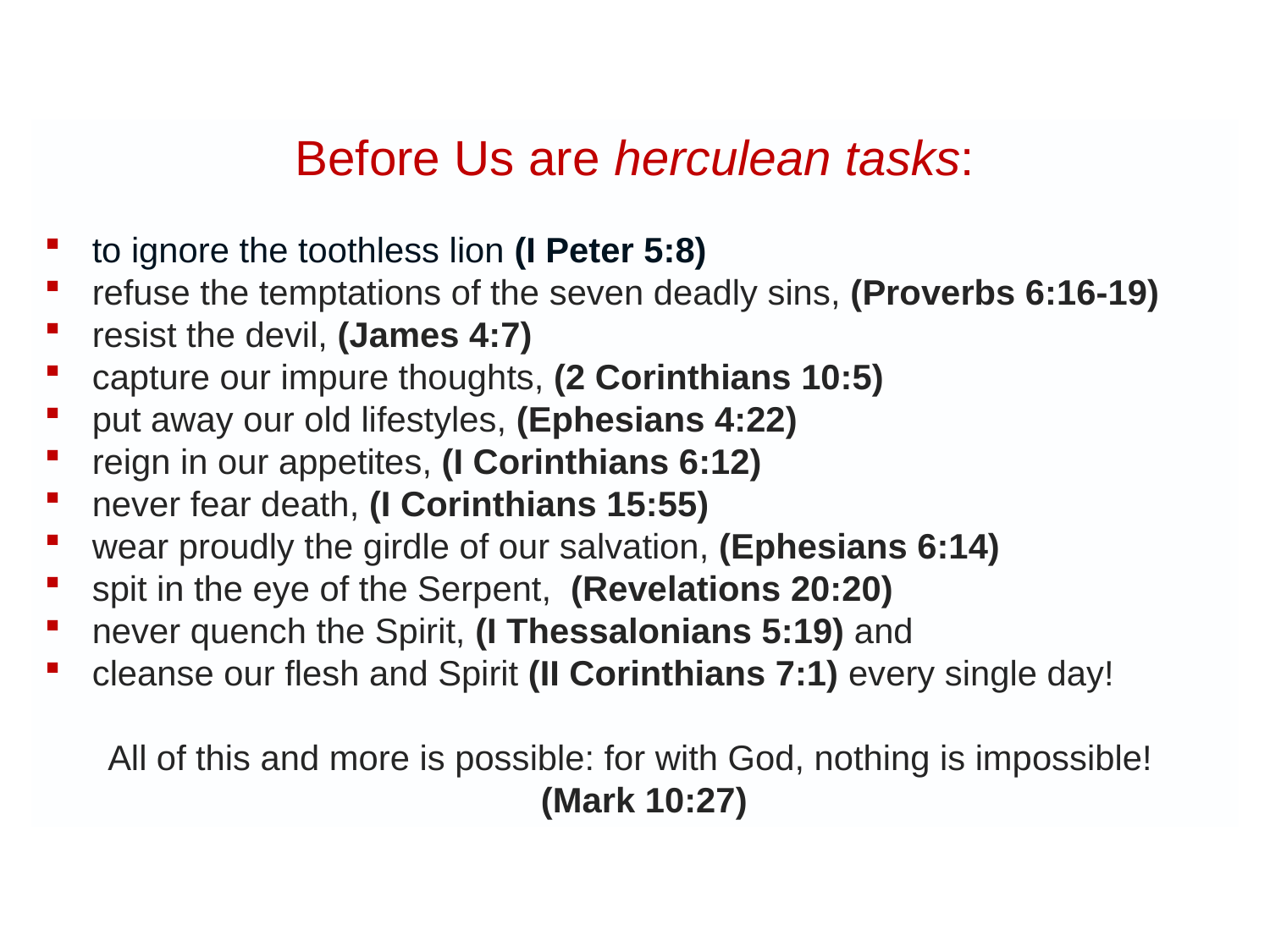

Before Us are herculean tasks:

to ignore the toothless lion (I Peter 5:8)
refuse the temptations of the seven deadly sins, (Proverbs 6:16-19)
resist the devil, (James 4:7)
capture our impure thoughts, (2 Corinthians 10:5)
put away our old lifestyles, (Ephesians 4:22)
reign in our appetites, (I Corinthians 6:12)
never fear death, (I Corinthians 15:55)
wear proudly the girdle of our salvation, (Ephesians 6:14)
spit in the eye of the Serpent,  (Revelations 20:20)
never quench the Spirit, (I Thessalonians 5:19) and
cleanse our flesh and Spirit (II Corinthians 7:1) every single day!

All of this and more is possible: for with God, nothing is impossible!
                                                   (Mark 10:27)